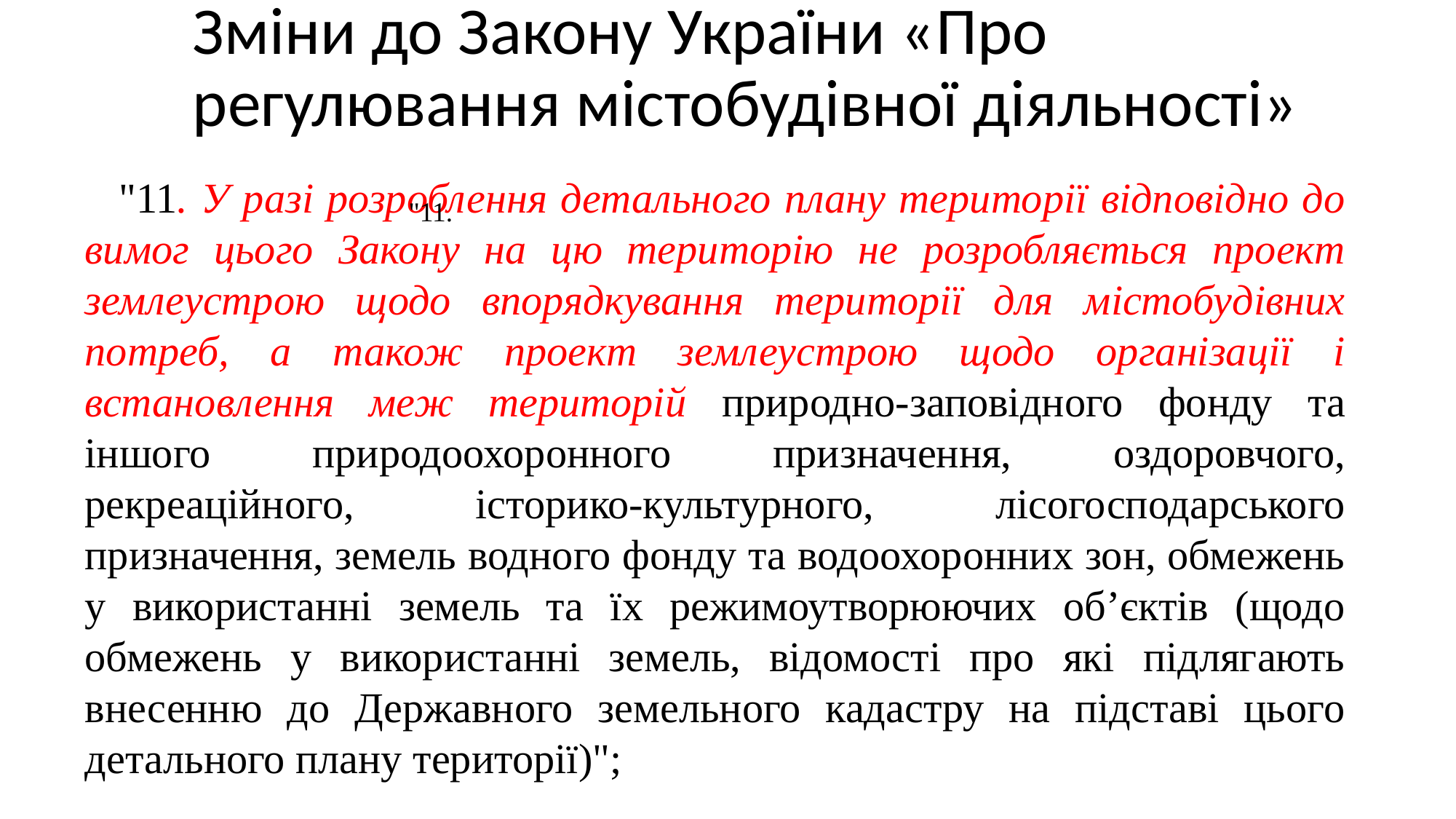

# Зміни до Закону України «Про регулювання містобудівної діяльності»
"11. У разі розроблення детального плану території відповідно до вимог цього Закону на цю територію не розробляється проект землеустрою щодо впорядкування території для містобудівних потреб, а також проект землеустрою щодо організації і встановлення меж територій природно-заповідного фонду та іншого природоохоронного призначення, оздоровчого, рекреаційного, історико-культурного, лісогосподарського призначення, земель водного фонду та водоохоронних зон, обмежень у використанні земель та їх режимоутворюючих об’єктів (щодо обмежень у використанні земель, відомості про які підлягають внесенню до Державного земельного кадастру на підставі цього детального плану території)";
"11.